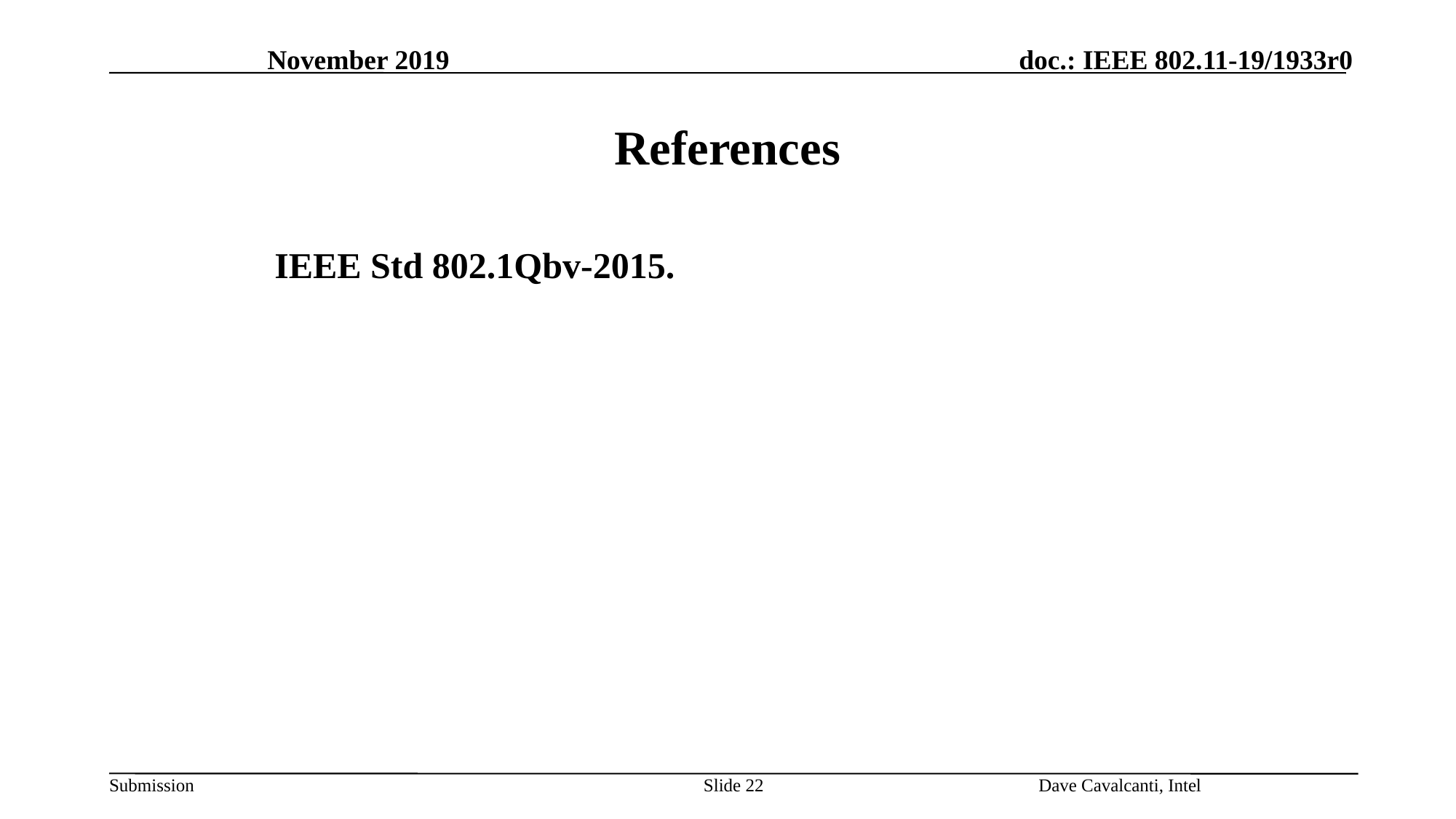

November 2019
# References
IEEE Std 802.1Qbv-2015.
Slide 22
Dave Cavalcanti, Intel